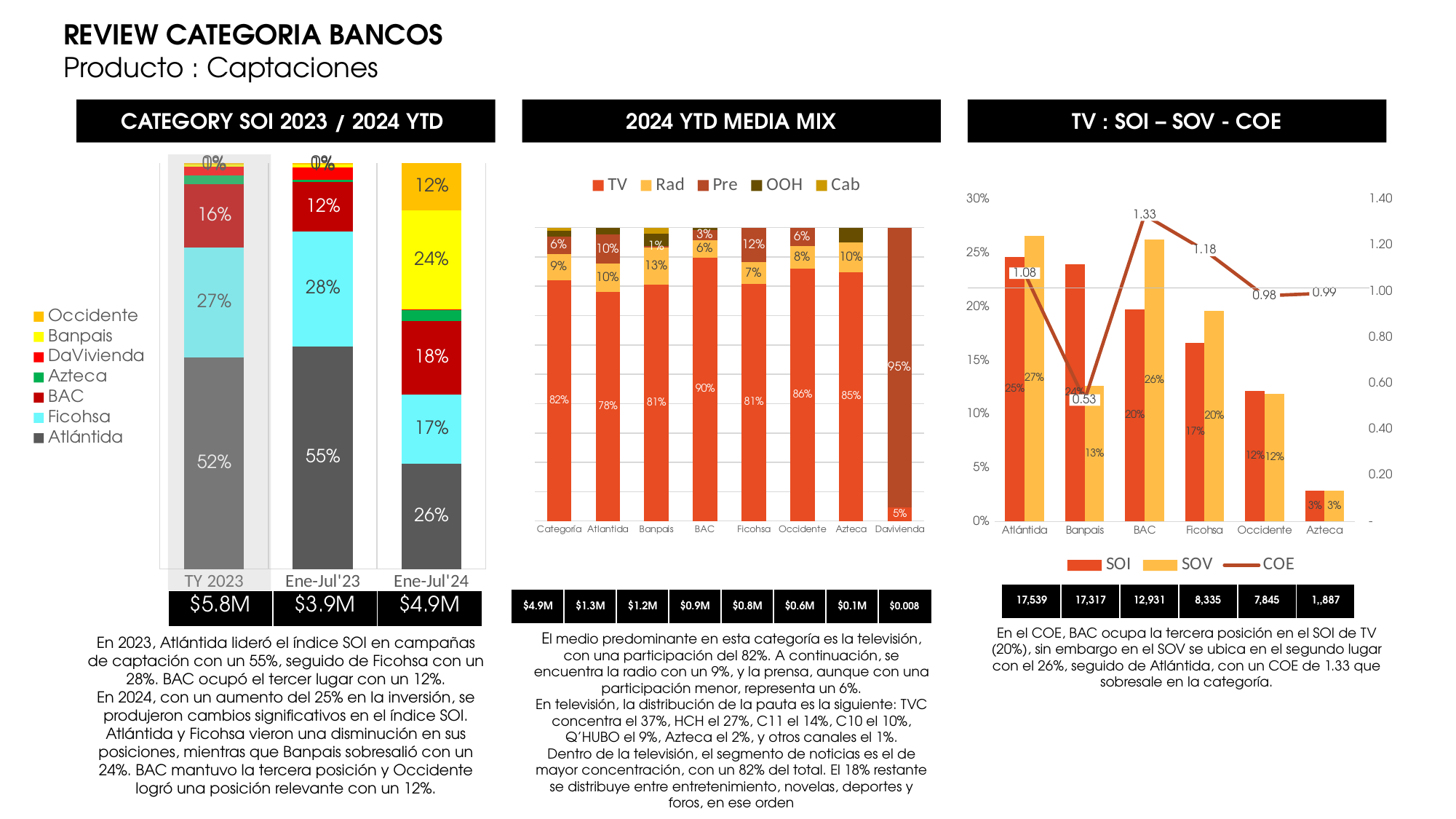

REVIEW CATEGORIA BANCOS
Producto : Captaciones
TV : SOI – SOV - COE
2024 YTD MEDIA MIX
CATEGORY SOI 2023 / 2024 YTD

### Chart

| Category | TV | Rad | Pre | OOH | Cab |
|---|---|---|---|---|---|
| Categoría | 0.82 | 0.09 | 0.06 | 0.02 | 0.01 |
| Atlantida | 0.7804110463859111 | 0.09656625453167232 | 0.09883868541325348 | 0.024184013669163066 | None |
| Banpais | 0.8077400637601463 | 0.12583550256373313 | 0.006357200093721822 | 0.042101546794586366 | 0.02 |
| BAC | 0.8962545127345501 | 0.0595820183714681 | 0.03389478566538225 | 0.008890353584062502 | None |
| Ficohsa | 0.8059677025774244 | 0.07318756723414241 | 0.11847825301935874 | None | None |
| Occidente | 0.8558801570051988 | 0.07686059303304893 | 0.06313996800886566 | None | None |
| Azteca | 0.8467490864385087 | 0.10296620832643427 | None | 0.05028470523505707 | None |
| Davivienda | 0.04541982014338838 | None | 0.9545801798566116 | None | None |

### Chart

| Category | Atlántida | Ficohsa | BAC | Azteca | DaVivienda | Banpais | Occidente |
|---|---|---|---|---|---|---|---|
| TY 2023 | 0.5220523862223789 | 0.2696579620501562 | 0.15682653888979078 | 0.0219204839735037 | 0.021499977098501648 | 0.005526491662524049 | 0.002516160103144894 |
| Ene-Jul'23 | 0.5494055598648132 | 0.28228979847285074 | 0.12225635875488915 | 0.004810018280826908 | 0.03127525298738552 | 0.00783574884736384 | 0.0021272627918706138 |
| Ene-Jul'24 | 0.25980782087788123 | 0.1698679732956852 | 0.18101409703782018 | 0.02803133279591065 | 0.0009812260853468574 | 0.2437195504219276 | 0.11657799948542831 |

### Chart

| Category | SOI | SOV | COE |
|---|---|---|---|
| Atlántida | 0.24656731722055766 | 0.2661874532760805 | 1.0795731416340648 |
| Banpais | 0.23939874765665703 | 0.12650144637718835 | 0.5284131500913919 |
| BAC | 0.19728934690277633 | 0.262815208711611 | 1.332130765484898 |
| Ficohsa | 0.16649033435543437 | 0.1962549443496061 | 1.178776804728065 |
| Occidente | 0.12133593402448392 | 0.1190694711647328 | 0.9813207614218079 |
| Azteca | 0.02886412294873704 | 0.028640845997077034 | 0.9922645509771232 |
| 17,539 | 17,317 | 12,931 | 8,335 | 7,845 | 1,,887 |
| --- | --- | --- | --- | --- | --- |
| $5.8M | $3.9M | $4.9M |
| --- | --- | --- |
| $4.9M | $1.3M | $1.2M | $0.9M | $0.8M | $0.6M | $0.1M | $0.008 |
| --- | --- | --- | --- | --- | --- | --- | --- |
En el COE, BAC ocupa la tercera posición en el SOI de TV (20%), sin embargo en el SOV se ubica en el segundo lugar con el 26%, seguido de Atlántida, con un COE de 1.33 que sobresale en la categoría.
El medio predominante en esta categoría es la televisión, con una participación del 82%. A continuación, se encuentra la radio con un 9%, y la prensa, aunque con una participación menor, representa un 6%.
En televisión, la distribución de la pauta es la siguiente: TVC concentra el 37%, HCH el 27%, C11 el 14%, C10 el 10%, Q’HUBO el 9%, Azteca el 2%, y otros canales el 1%.
Dentro de la televisión, el segmento de noticias es el de mayor concentración, con un 82% del total. El 18% restante se distribuye entre entretenimiento, novelas, deportes y foros, en ese orden
En 2023, Atlántida lideró el índice SOI en campañas de captación con un 55%, seguido de Ficohsa con un 28%. BAC ocupó el tercer lugar con un 12%.
En 2024, con un aumento del 25% en la inversión, se produjeron cambios significativos en el índice SOI. Atlántida y Ficohsa vieron una disminución en sus posiciones, mientras que Banpais sobresalió con un 24%. BAC mantuvo la tercera posición y Occidente logró una posición relevante con un 12%.